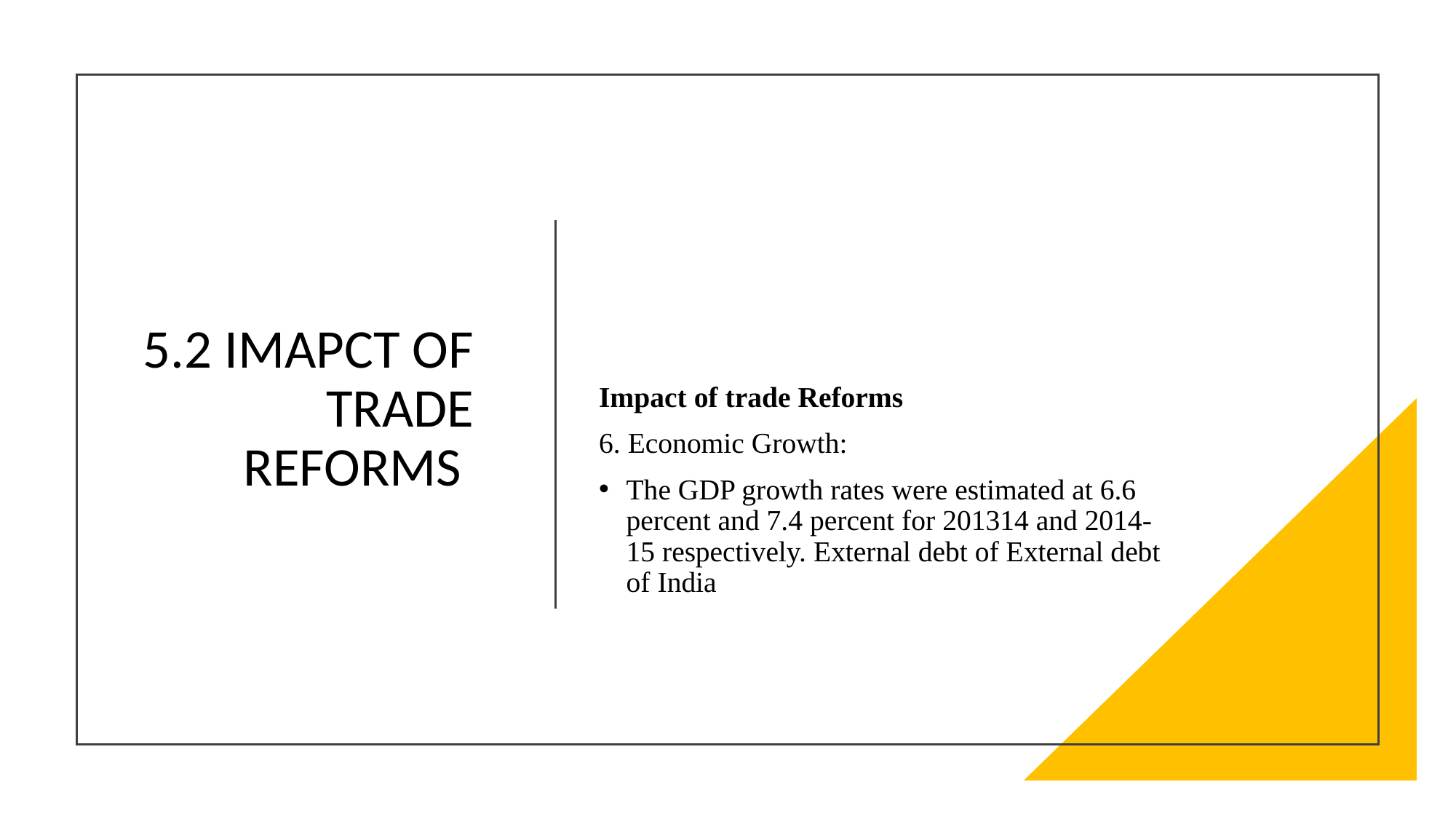

# 5.2 IMAPCT OF TRADE REFORMS
Impact of trade Reforms
6. Economic Growth:
The GDP growth rates were estimated at 6.6 percent and 7.4 percent for 201314 and 2014-15 respectively. External debt of External debt of India